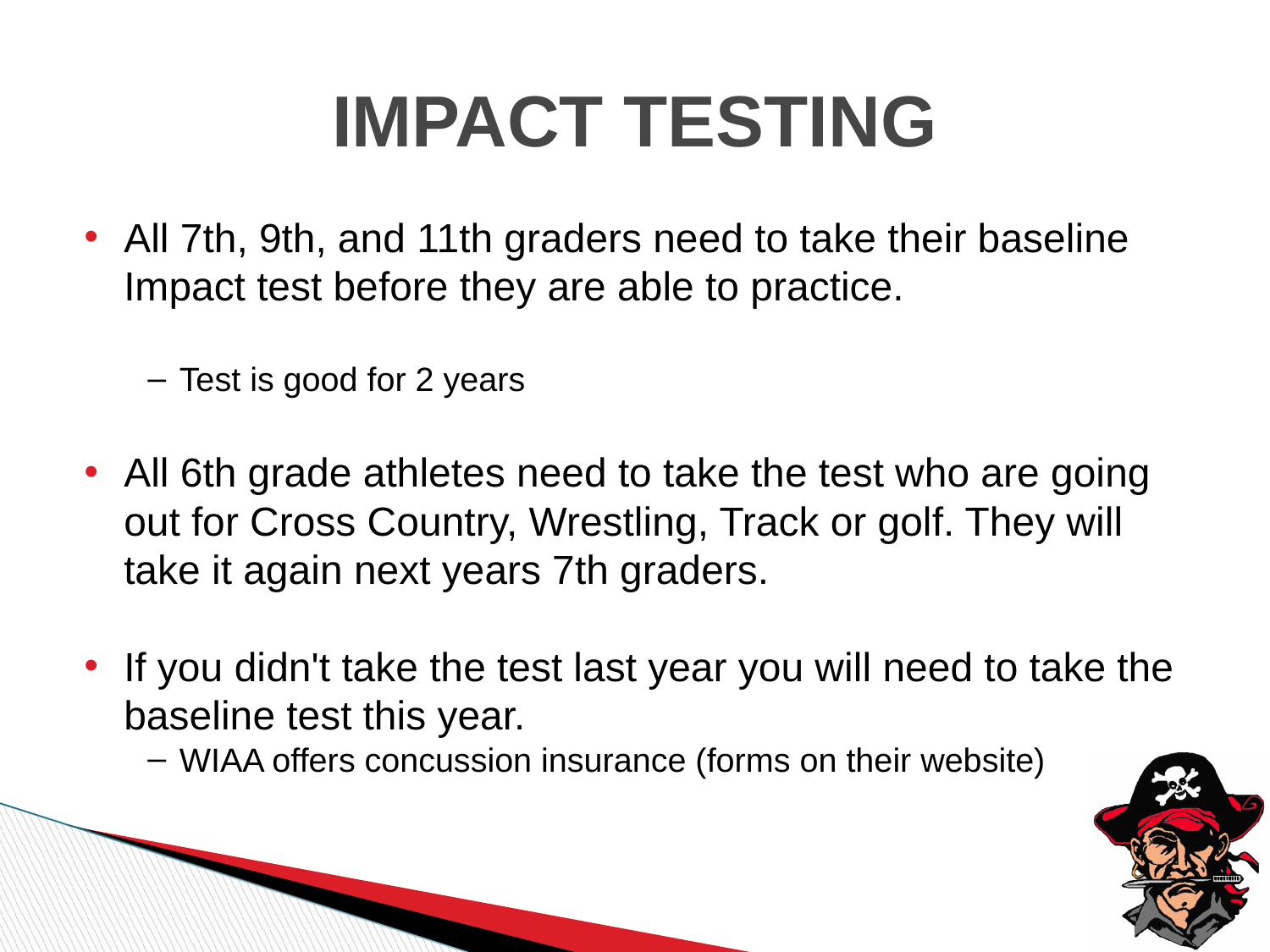

# IMPACT TESTING
All 7th, 9th, and 11th graders need to take their baseline Impact test before they are able to practice.

Test is good for 2 years

All 6th grade athletes need to take the test who are going out for Cross Country, Wrestling, Track or golf. They will take it again next years 7th graders.

If you didn't take the test last year you will need to take the baseline test this year.
WIAA offers concussion insurance (forms on their website)